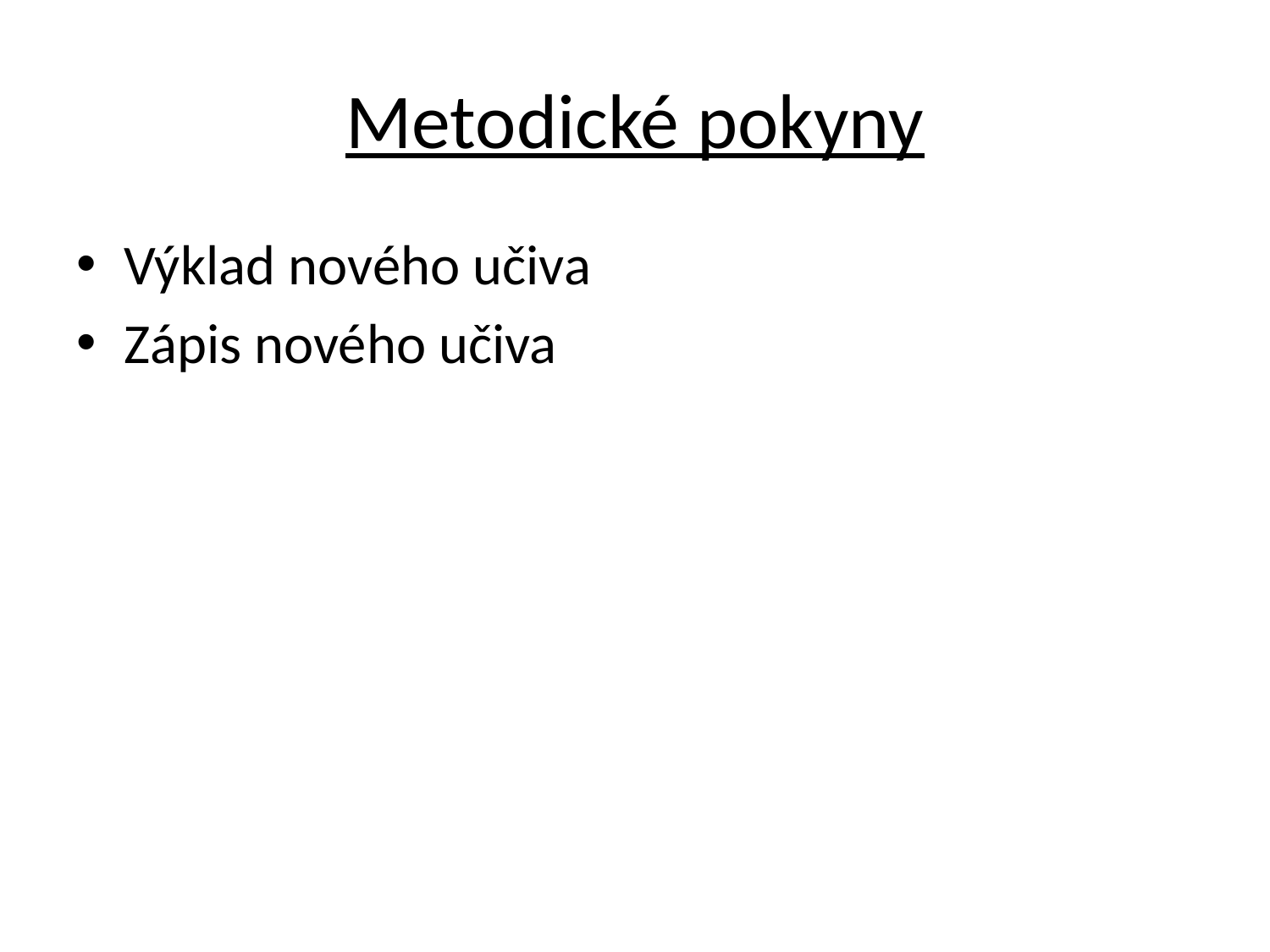

# Metodické pokyny
Výklad nového učiva
Zápis nového učiva